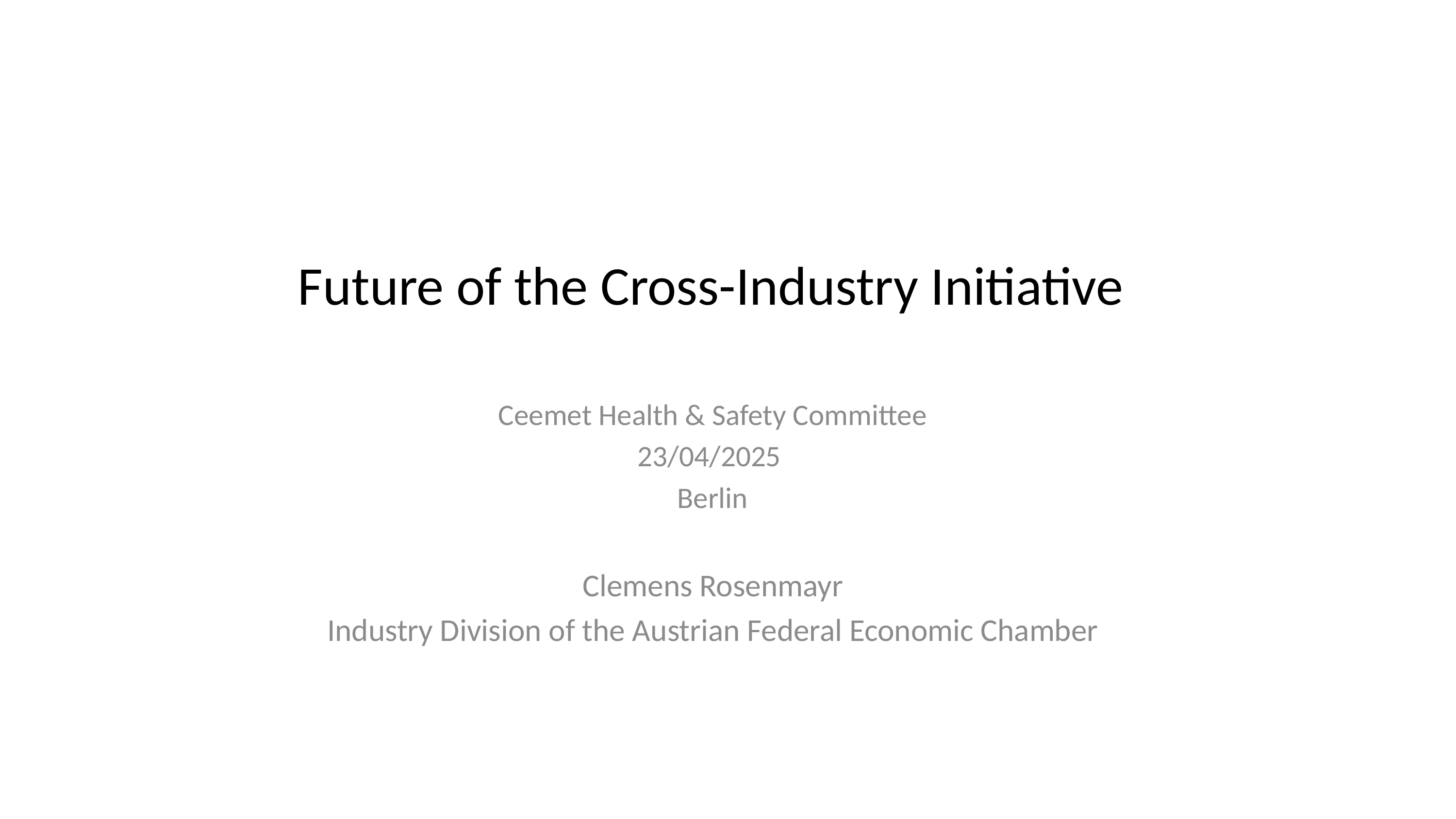

# Future of the Cross-Industry Initiative
Ceemet Health & Safety Committee
23/04/2025
Berlin

Clemens Rosenmayr
Industry Division of the Austrian Federal Economic Chamber